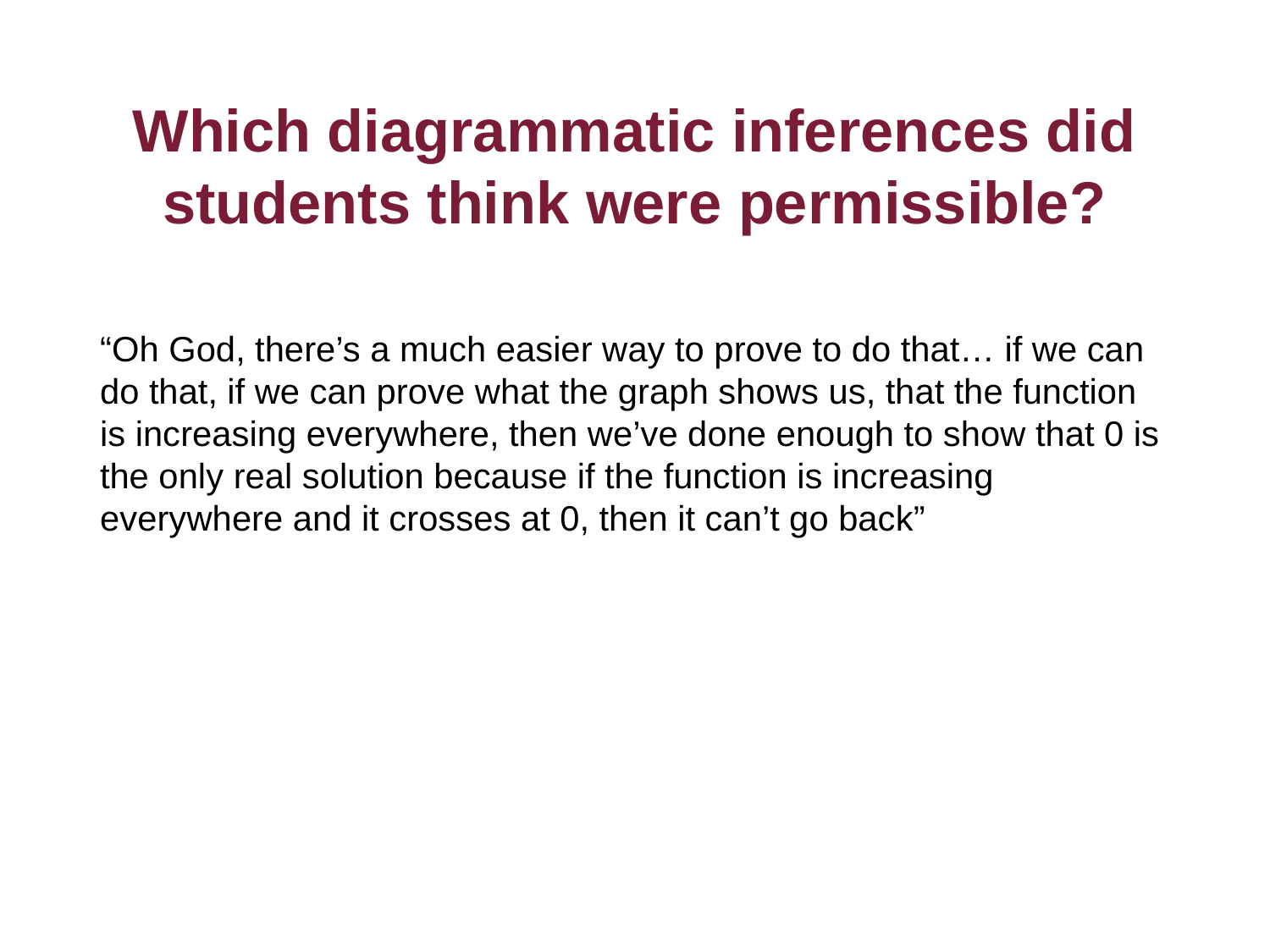

# Which diagrammatic inferences did students think were permissible?
“Oh God, there’s a much easier way to prove to do that… if we can do that, if we can prove what the graph shows us, that the function is increasing everywhere, then we’ve done enough to show that 0 is the only real solution because if the function is increasing everywhere and it crosses at 0, then it can’t go back”